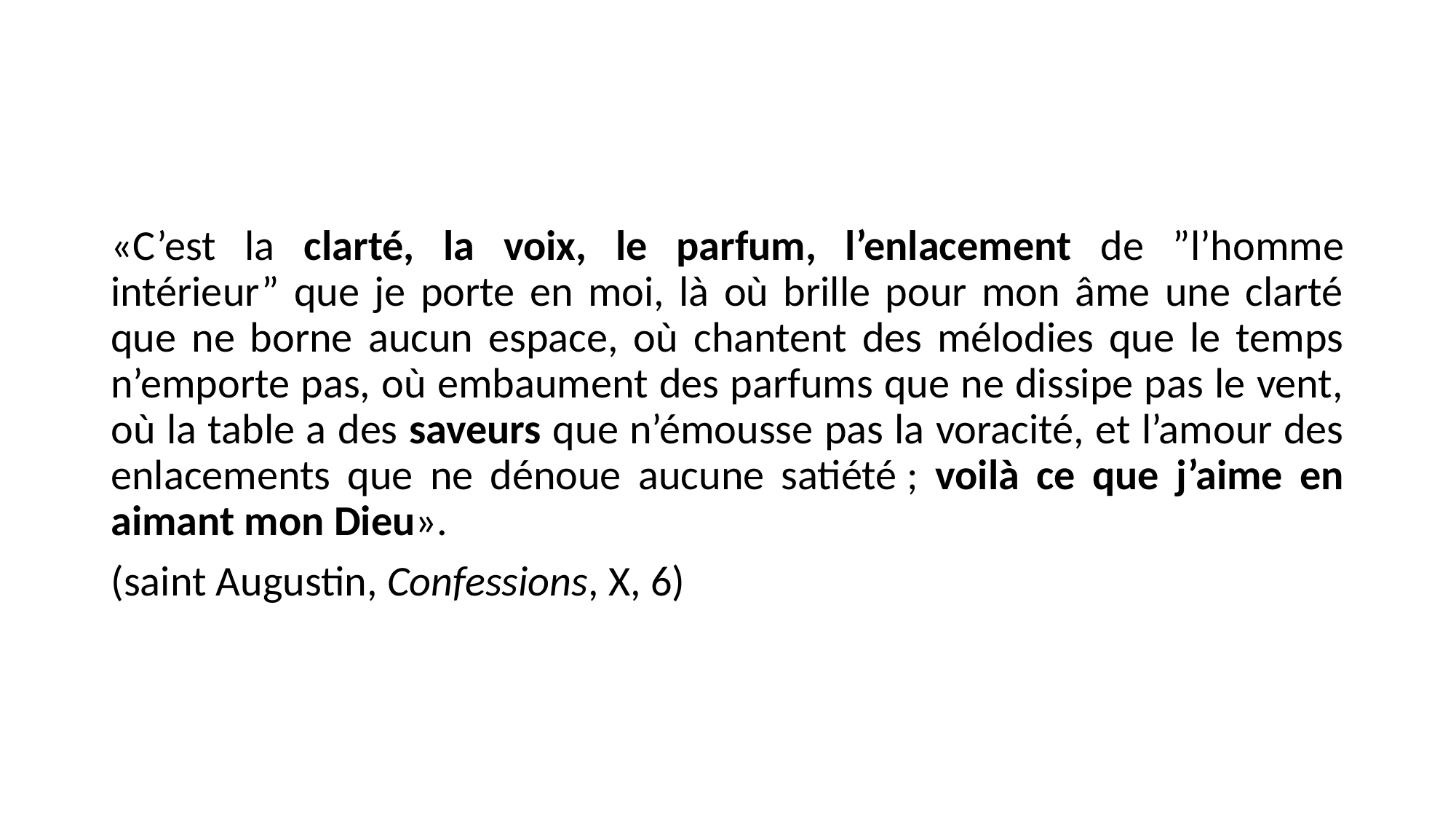

#
«C’est la clarté, la voix, le parfum, l’enlacement de ”l’homme intérieur” que je porte en moi, là où brille pour mon âme une clarté que ne borne aucun espace, où chantent des mélodies que le temps n’emporte pas, où embaument des parfums que ne dissipe pas le vent, où la table a des saveurs que n’émousse pas la voracité, et l’amour des enlacements que ne dénoue aucune satiété ; voilà ce que j’aime en aimant mon Dieu».
(saint Augustin, Confessions, X, 6)